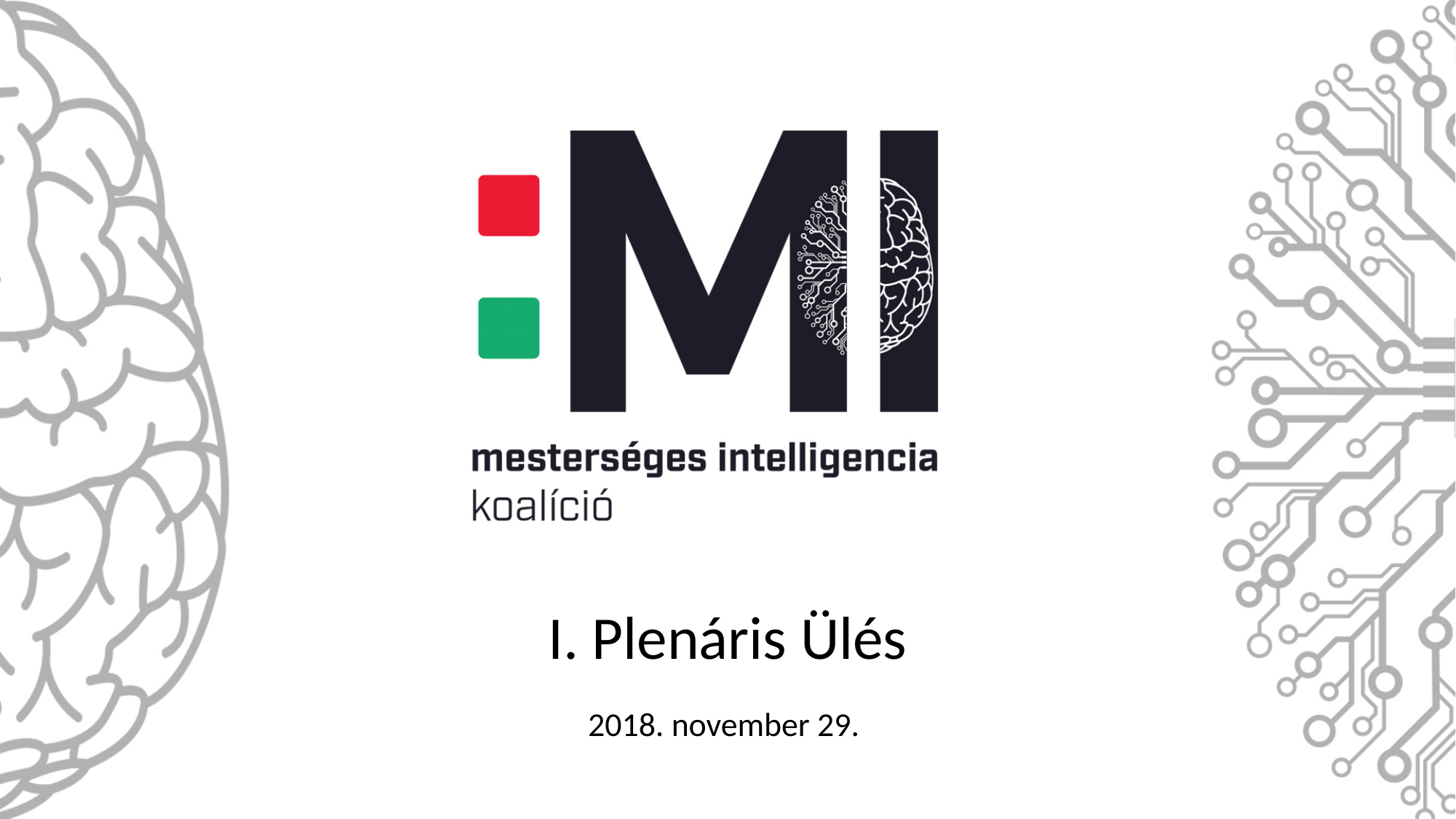

# I. Plenáris Ülés 2018. november 29.